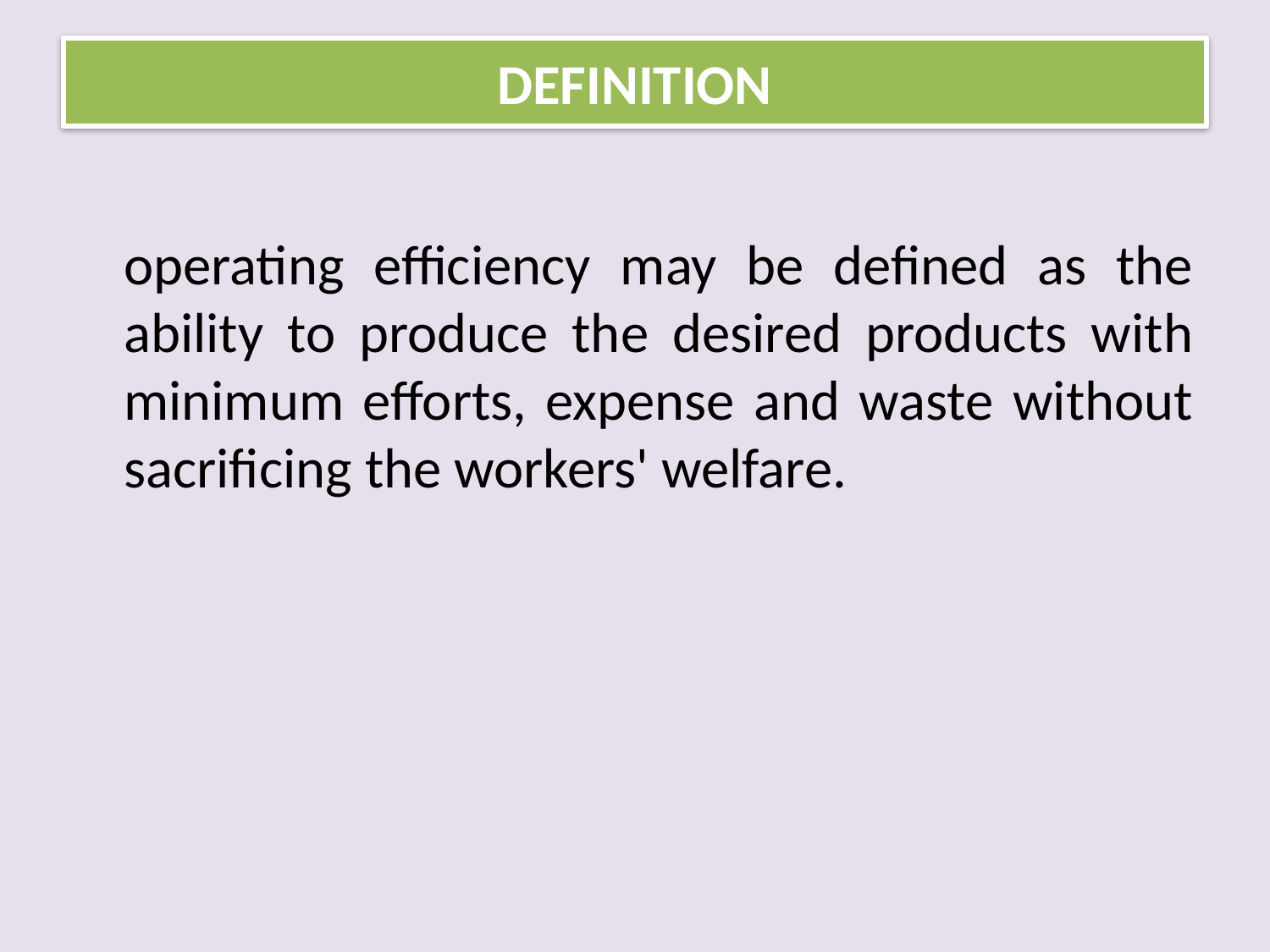

# DEFINITION
operating efficiency may be defined as the ability to produce the desired products with minimum efforts, expense and waste without sacrificing the workers' welfare.